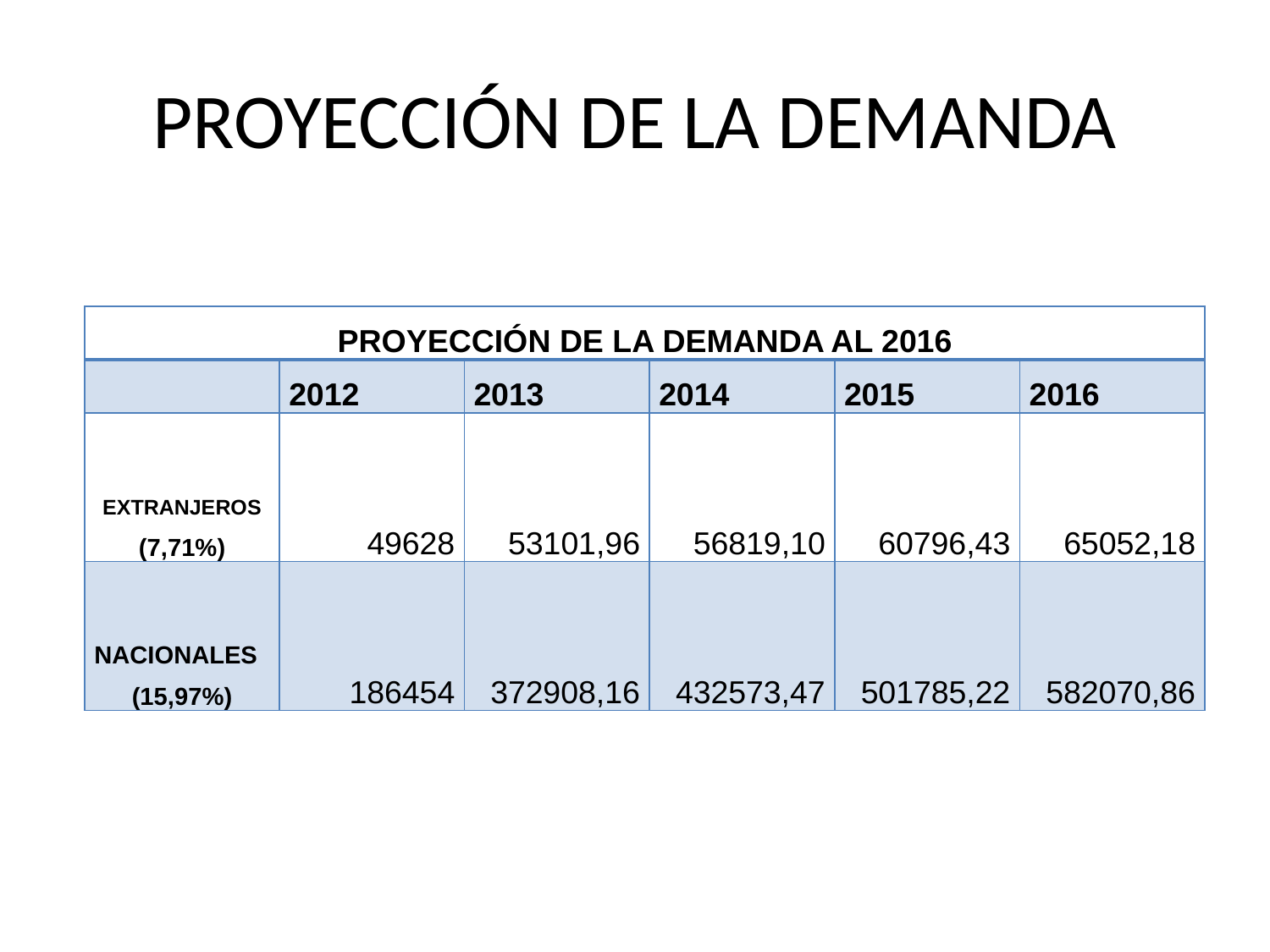

# PROYECCIÓN DE LA DEMANDA
| PROYECCIÓN DE LA DEMANDA AL 2016 |  |  |  |  |  |
| --- | --- | --- | --- | --- | --- |
|  | 2012 | 2013 | 2014 | 2015 | 2016 |
| EXTRANJEROS (7,71%) | 49628 | 53101,96 | 56819,10 | 60796,43 | 65052,18 |
| NACIONALES (15,97%) | 186454 | 372908,16 | 432573,47 | 501785,22 | 582070,86 |